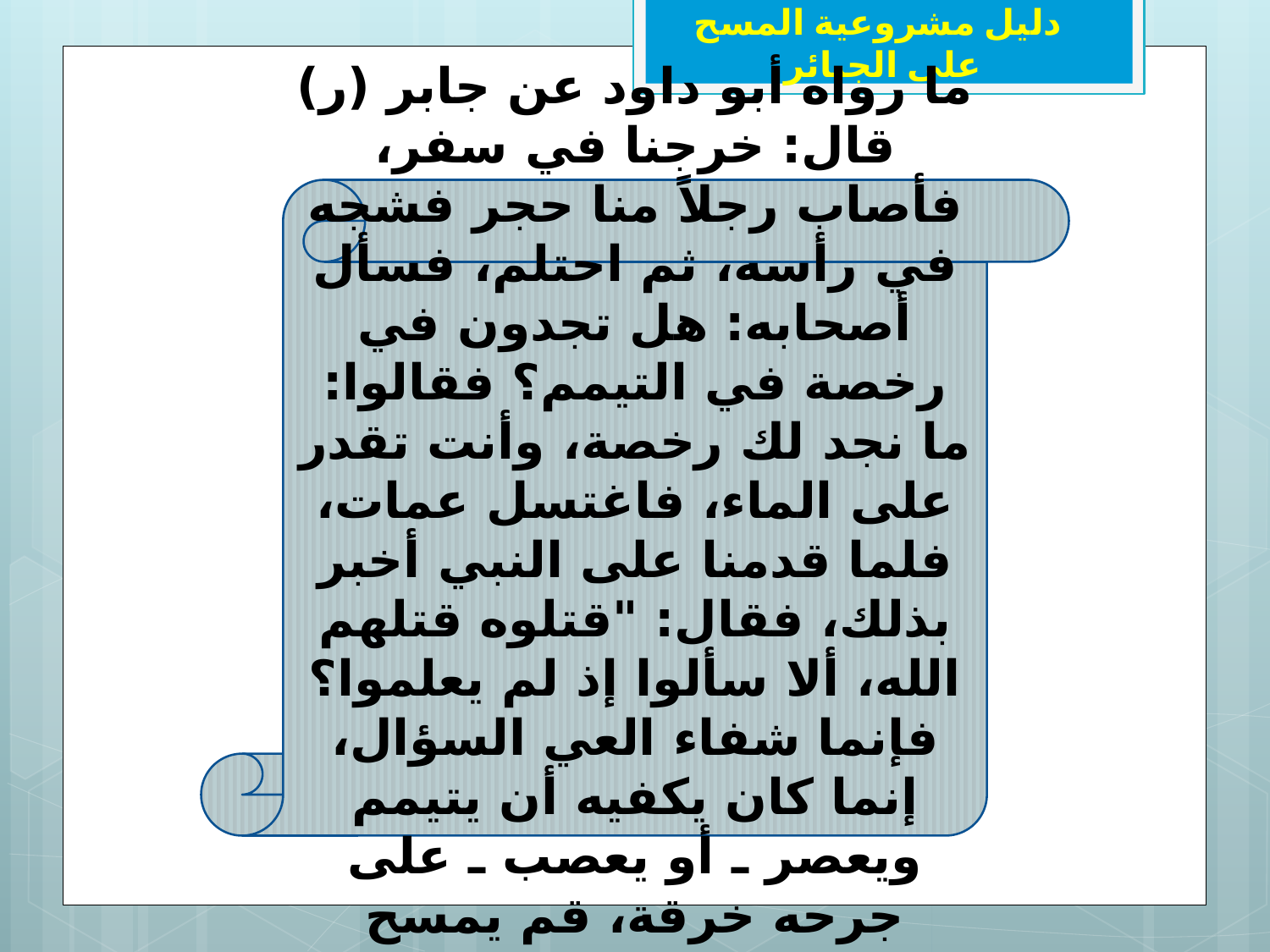

دليل مشروعية المسح
 على الجبائر

ما رواه أبو داود عن جابر (ر) قال: خرجنا في سفر، فأصاب رجلاً منا حجر فشجه في رأسه، ثم احتلم، فسأل أصحابه: هل تجدون في رخصة في التيمم؟ فقالوا: ما نجد لك رخصة، وأنت تقدر على الماء، فاغتسل عمات، فلما قدمنا على النبي أخبر بذلك، فقال: "قتلوه قتلهم الله، ألا سألوا إذ لم يعلموا؟ فإنما شفاء العي السؤال، إنما كان يكفيه أن يتيمم ويعصر ـ أو يعصب ـ على جرحه خرقة، قم يمسح عليها، ويغسل سائر جسده".